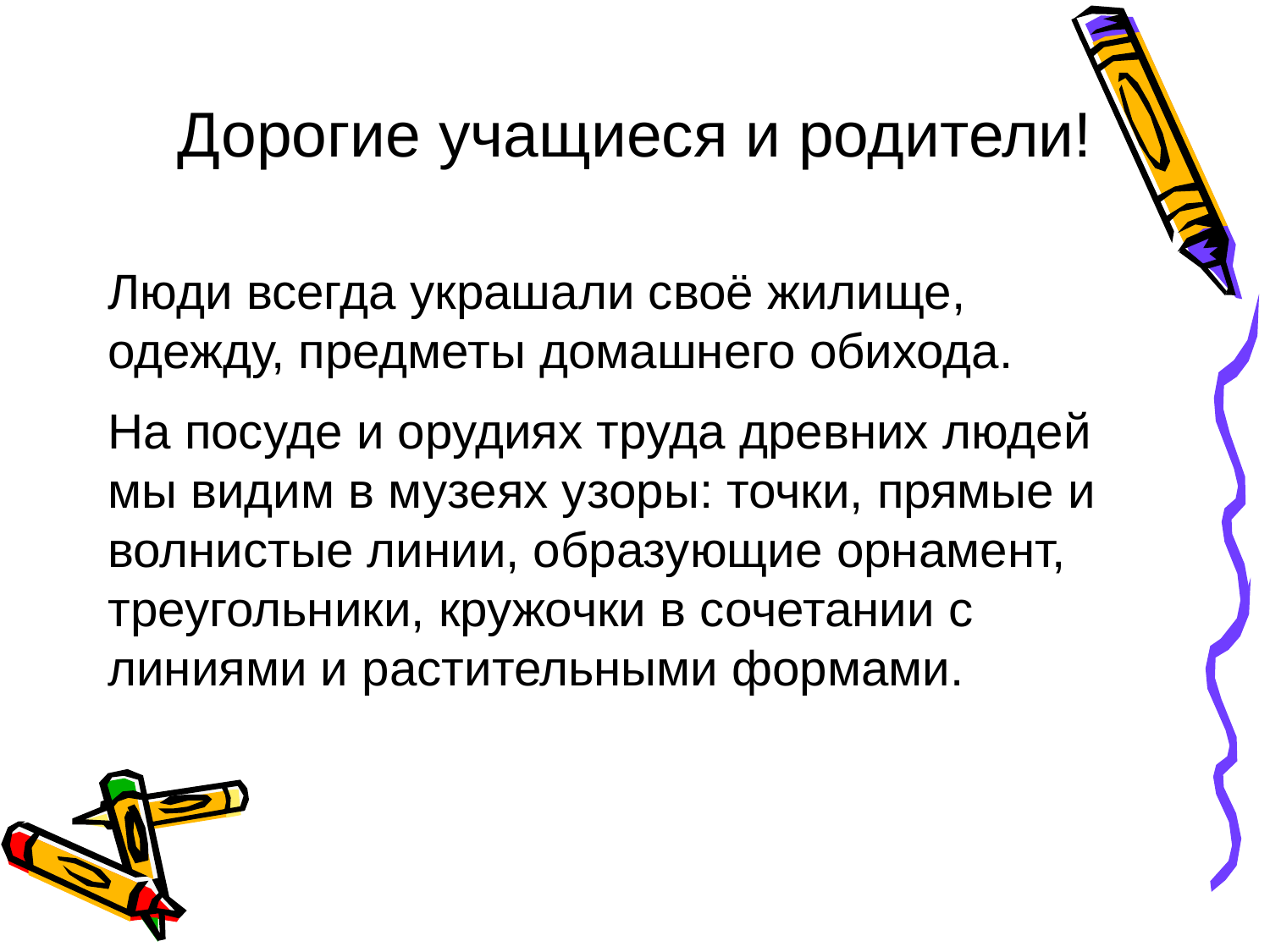

# Дорогие учащиеся и родители!
Люди всегда украшали своё жилище, одежду, предметы домашнего обихода.
На посуде и орудиях труда древних людей мы видим в музеях узоры: точки, прямые и волнистые линии, образующие орнамент, треугольники, кружочки в сочетании с линиями и растительными формами.